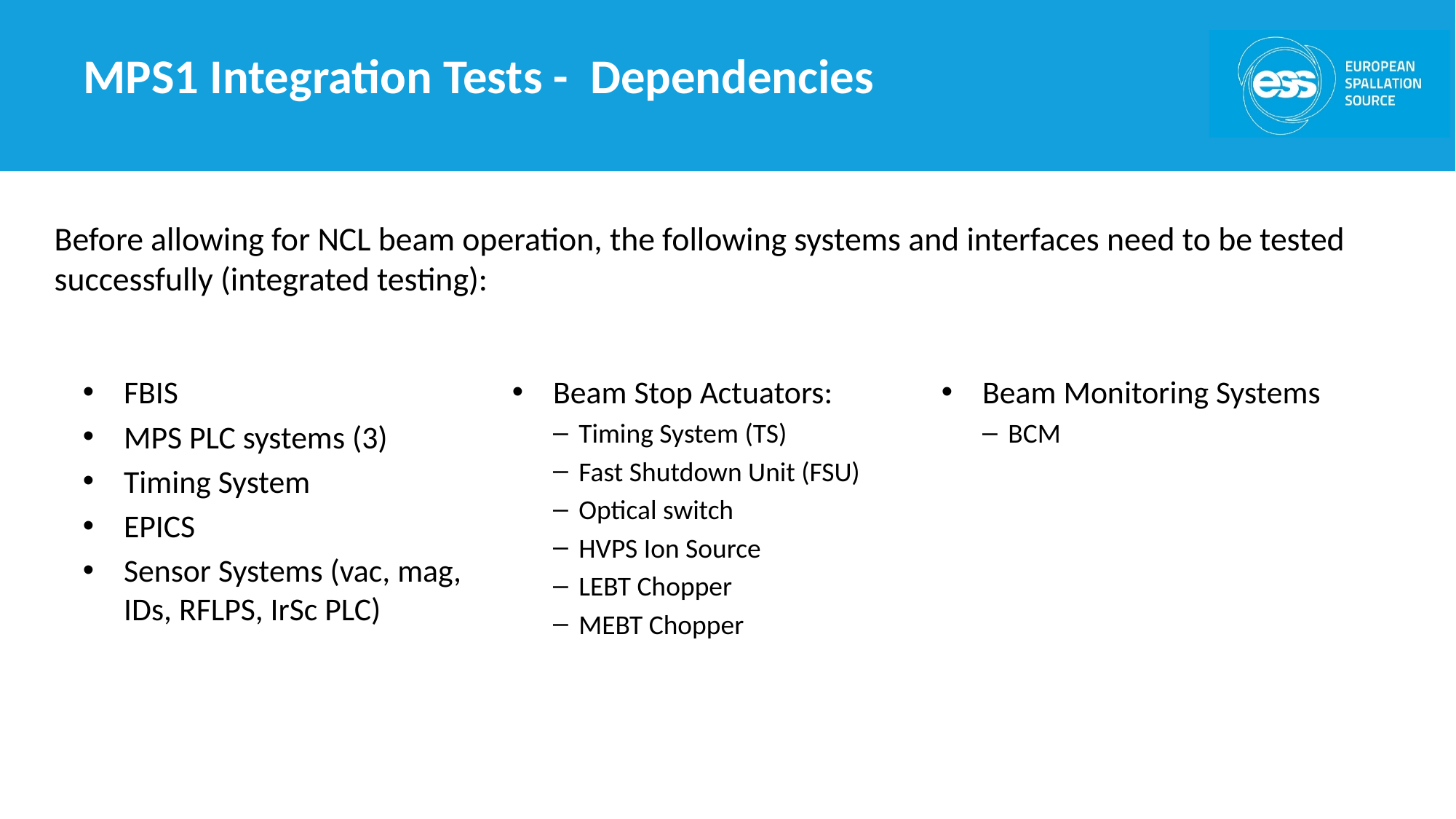

# MPS1 Integration Tests -  Dependencies
Before allowing for NCL beam operation, the following systems and interfaces need to be tested successfully (integrated testing):
FBIS
MPS PLC systems (3)
Timing System
EPICS
Sensor Systems (vac, mag, IDs, RFLPS, IrSc PLC)

Beam Stop Actuators:
Timing System (TS)
Fast Shutdown Unit (FSU)
Optical switch
HVPS Ion Source
LEBT Chopper
MEBT Chopper

Beam Monitoring Systems
BCM